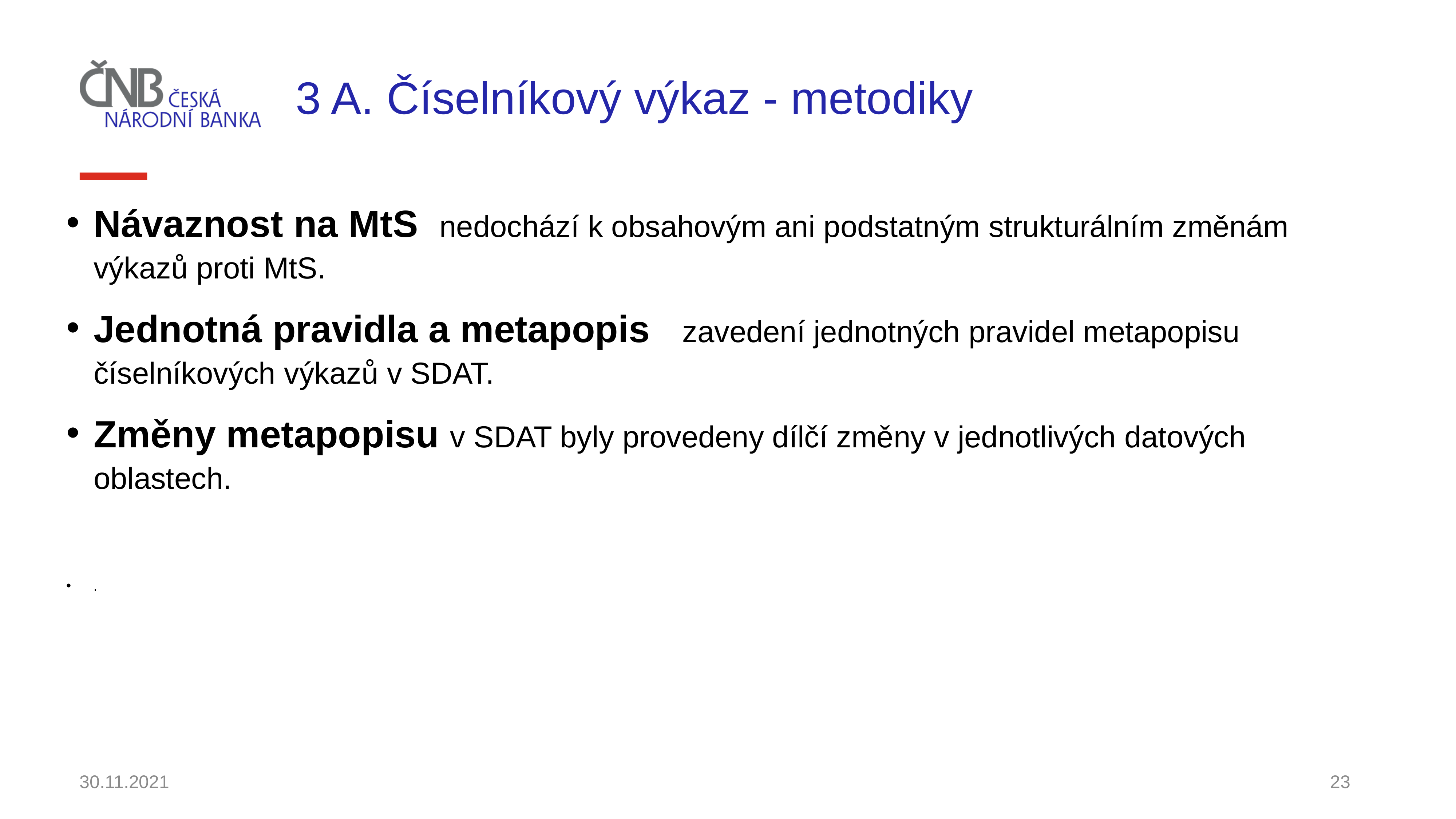

# 3 A. Číselníkový výkaz - metodiky
Návaznost na MtS  nedochází k obsahovým ani podstatným strukturálním změnám výkazů proti MtS.
Jednotná pravidla a metapopis   zavedení jednotných pravidel metapopisu číselníkových výkazů v SDAT.
Změny metapopisu v SDAT byly provedeny dílčí změny v jednotlivých datových oblastech.

.

30.11.2021

23